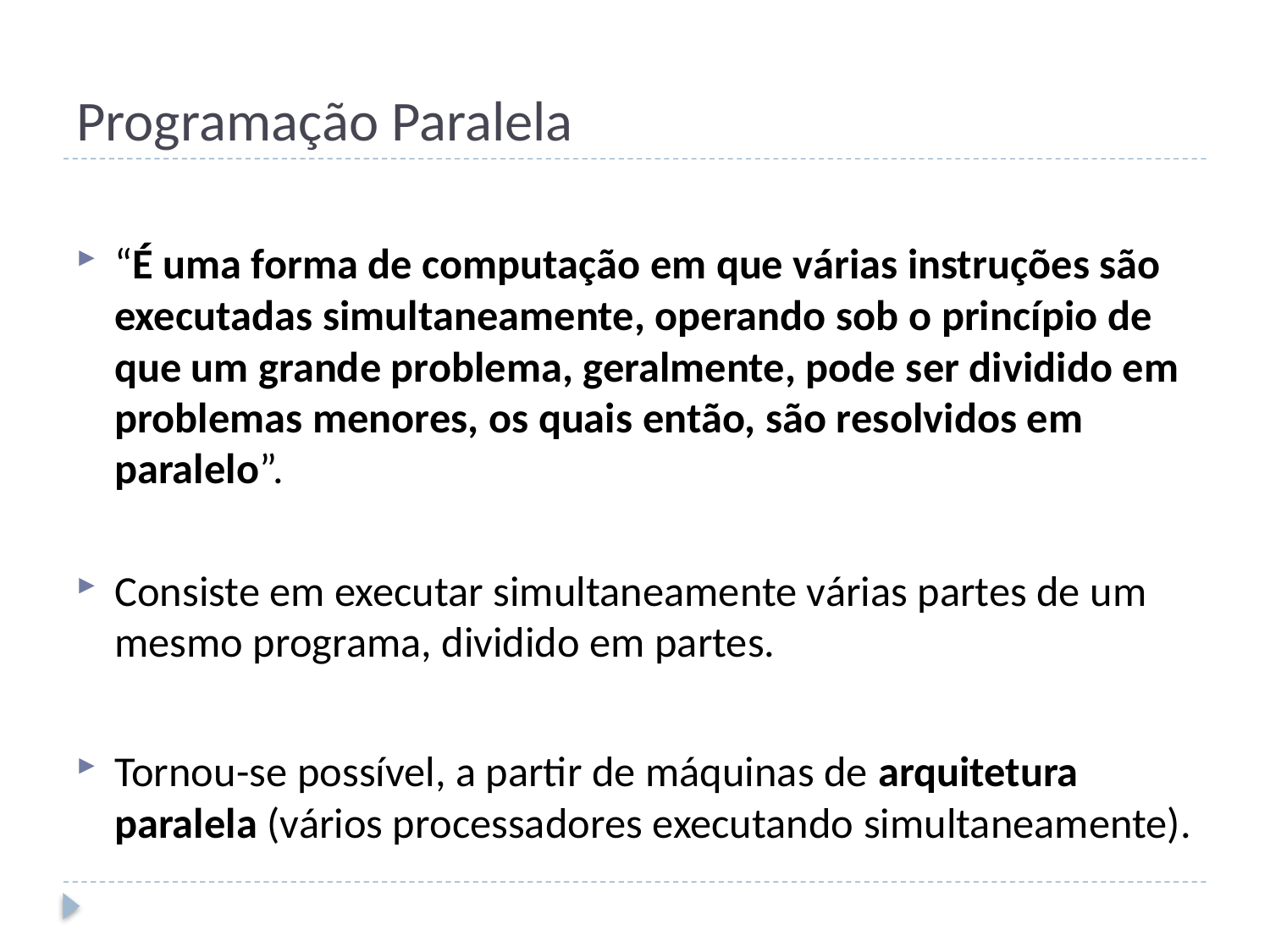

# Programação Paralela

“É uma forma de computação em que várias instruções são executadas simultaneamente, operando sob o princípio de que um grande problema, geralmente, pode ser dividido em problemas menores, os quais então, são resolvidos em paralelo”.

Consiste em executar simultaneamente várias partes de um mesmo programa, dividido em partes.

Tornou-se possível, a partir de máquinas de arquitetura paralela (vários processadores executando simultaneamente).